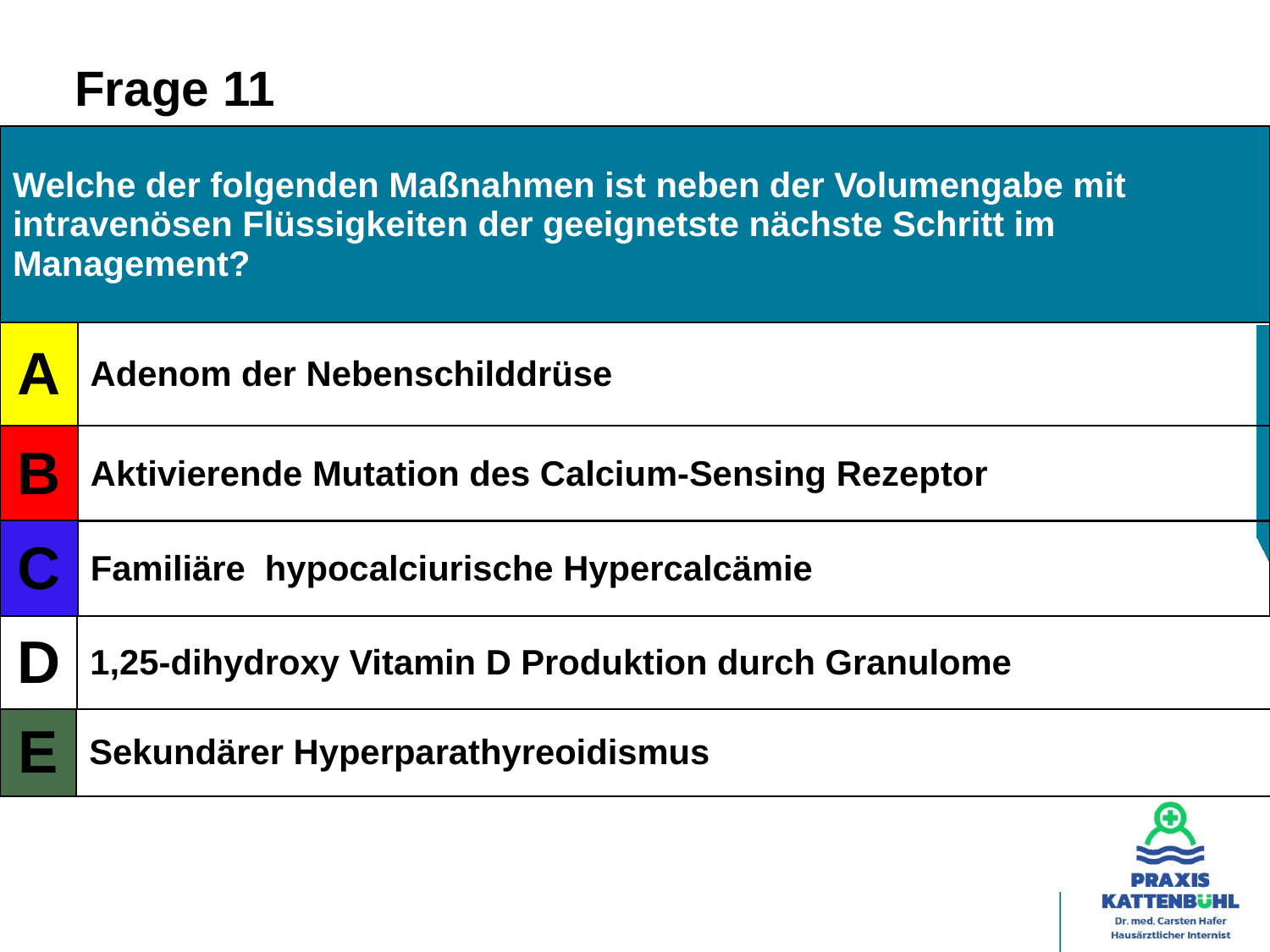

# Frage 11
| Welche der folgenden Maßnahmen ist neben der Volumengabe mit intravenösen Flüssigkeiten der geeignetste nächste Schritt im Management? |
| --- |
| A | Adenom der Nebenschilddrüse |
| --- | --- |
| B | Aktivierende Mutation des Calcium-Sensing Rezeptor |
| --- | --- |
| C | Familiäre hypocalciurische Hypercalcämie |
| --- | --- |
| D | 1,25-dihydroxy Vitamin D Produktion durch Granulome |
| --- | --- |
| E | Sekundärer Hyperparathyreoidismus |
| --- | --- |